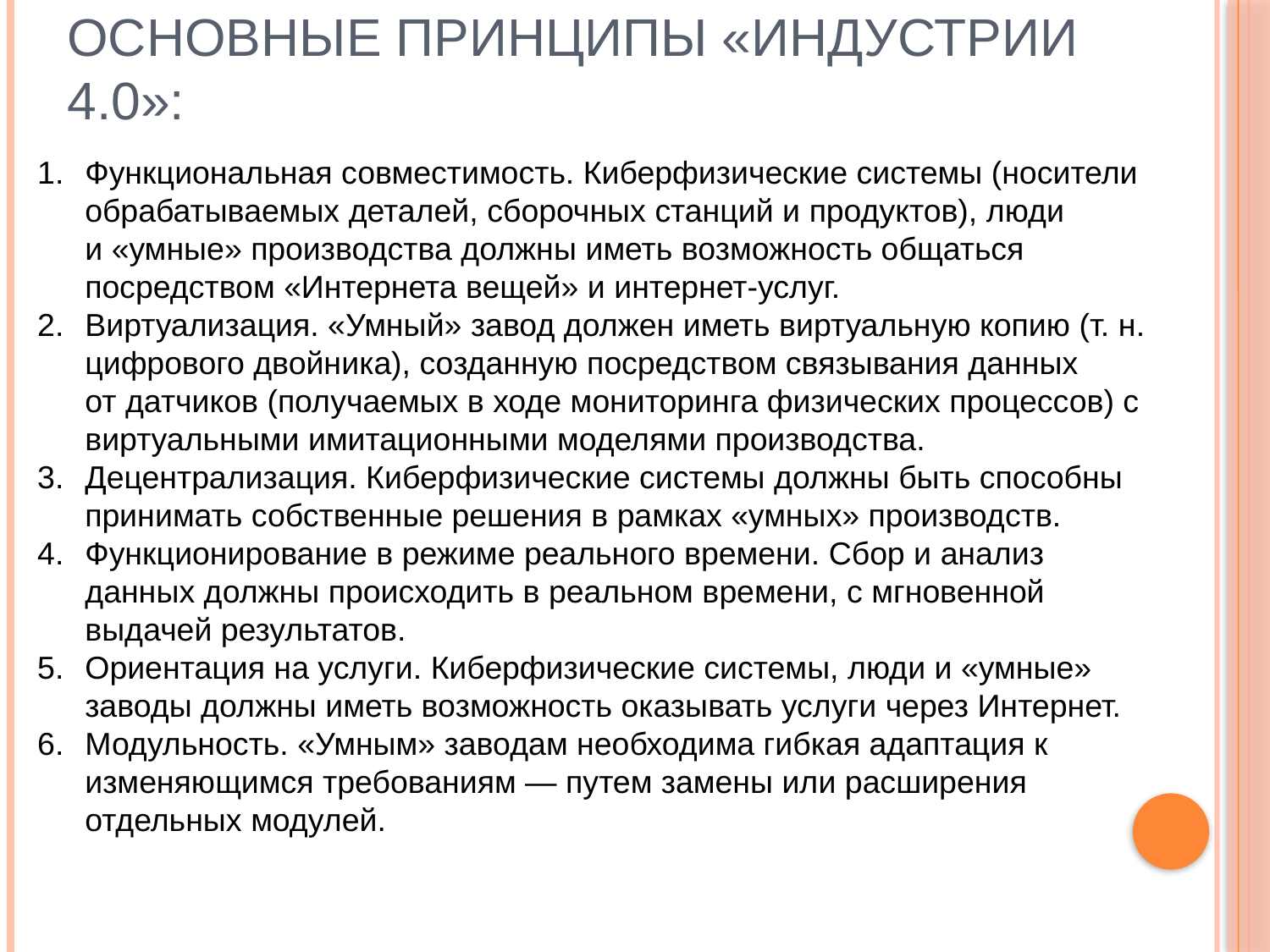

# Основные принципы «Индустрии 4.0»:
Функциональная совместимость. Киберфизические системы (носители обрабатываемых деталей, сборочных станций и продуктов), люди и «умные» производства должны иметь возможность общаться посредством «Интернета вещей» и интернет-услуг.
Виртуализация. «Умный» завод должен иметь виртуальную копию (т. н. цифрового двойника), созданную посредством связывания данных от датчиков (получаемых в ходе мониторинга физических процессов) с виртуальными имитационными моделями производства.
Децентрализация. Киберфизические системы должны быть способны принимать собственные решения в рамках «умных» производств.
Функционирование в режиме реального времени. Сбор и анализ данных должны происходить в реальном времени, с мгновенной выдачей результатов.
Ориентация на услуги. Киберфизические системы, люди и «умные» заводы должны иметь возможность оказывать услуги через Интернет.
Модульность. «Умным» заводам необходима гибкая адаптация к изменяющимся требованиям — путем замены или расширения отдельных модулей.